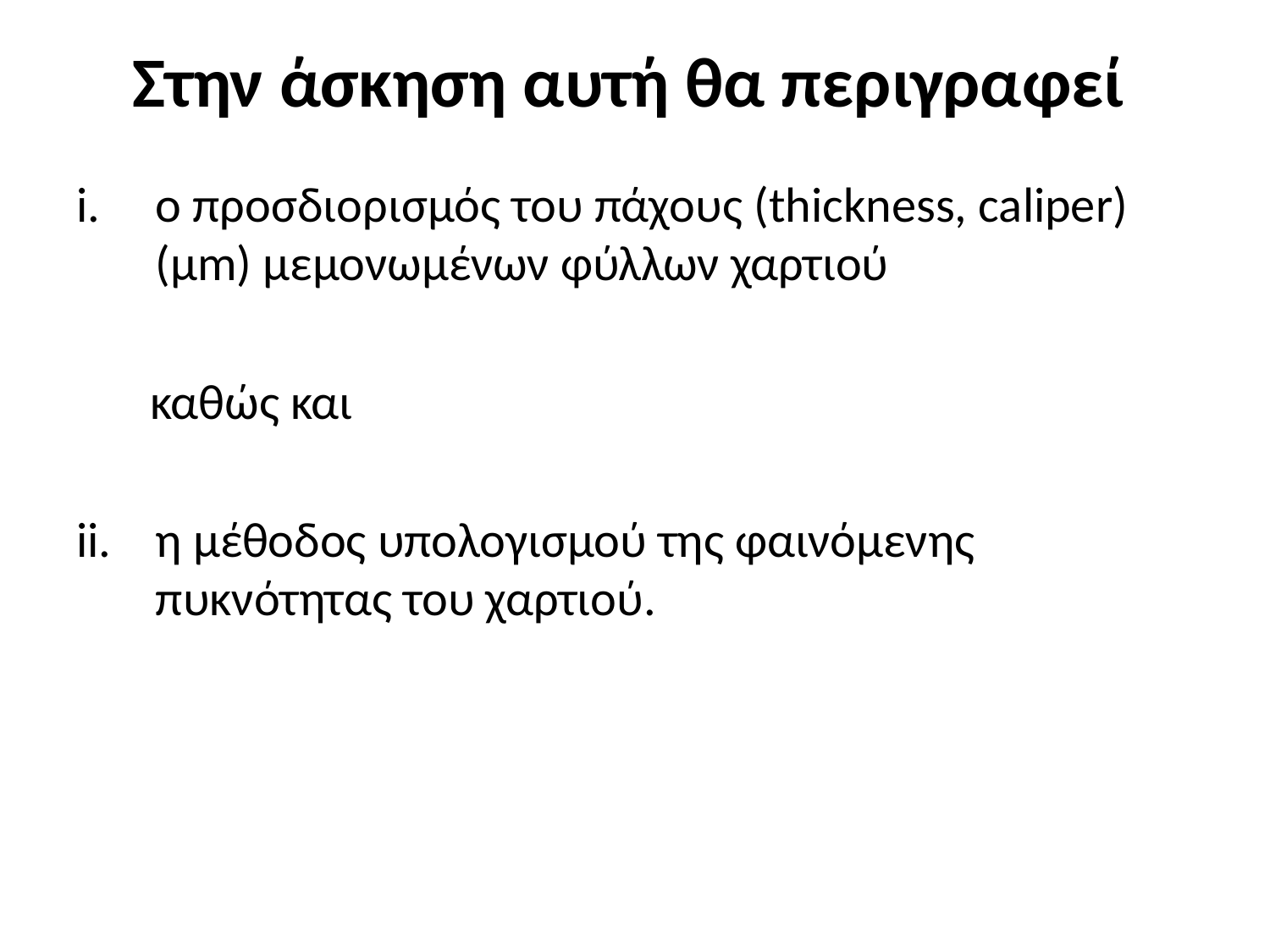

# Στην άσκηση αυτή θα περιγραφεί
ο προσδιορισμός του πάχους (thickness, caliper) (μm) μεμονωμένων φύλλων χαρτιού

καθώς και

η μέθοδος υπολογισμού της φαινόμενης πυκνότητας του χαρτιού.